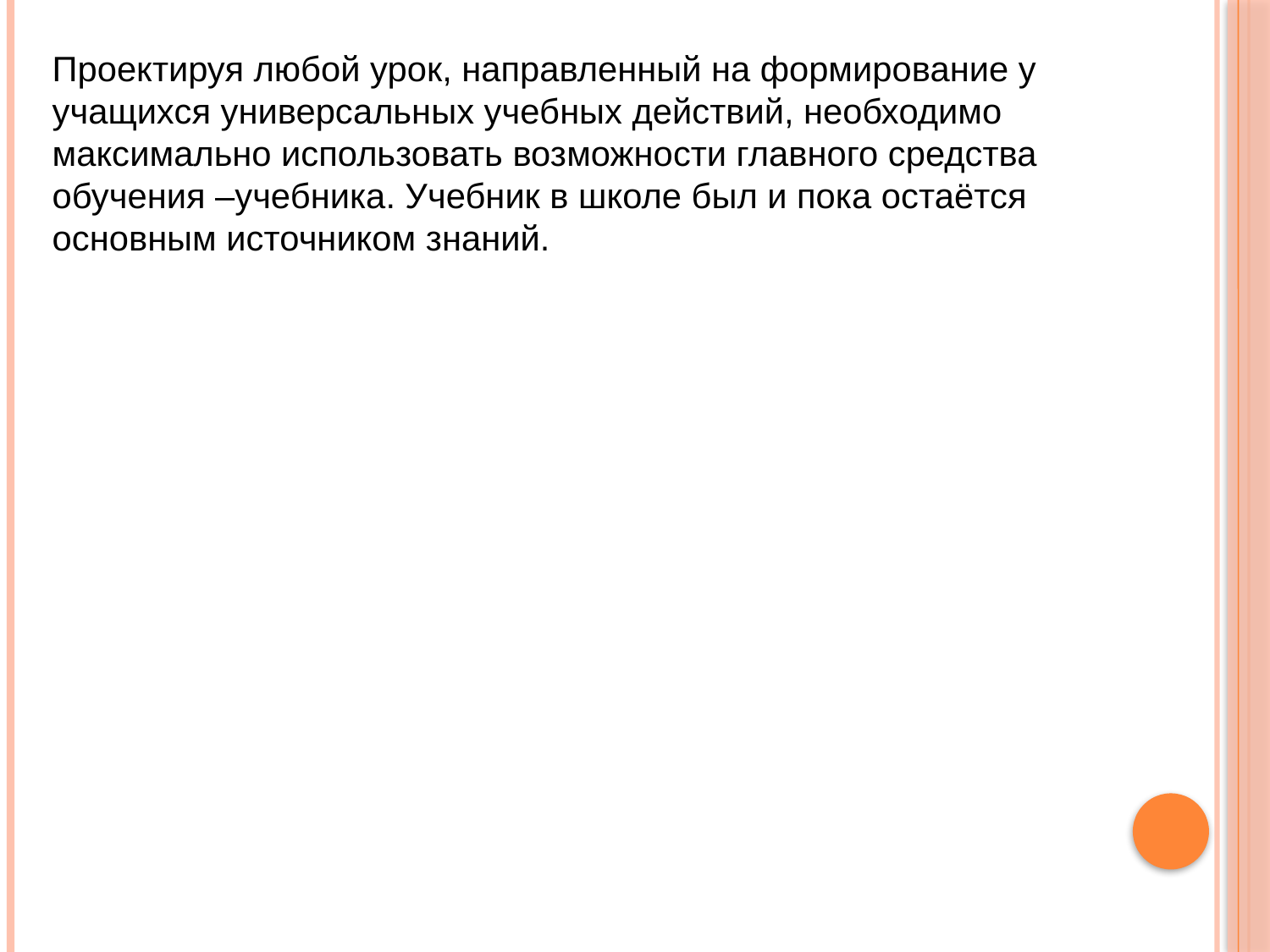

Проектируя любой урок, направленный на формирование у учащихся универсальных учебных действий, необходимо максимально использовать возможности главного средства обучения –учебника. Учебник в школе был и пока остаётся основным источником знаний.